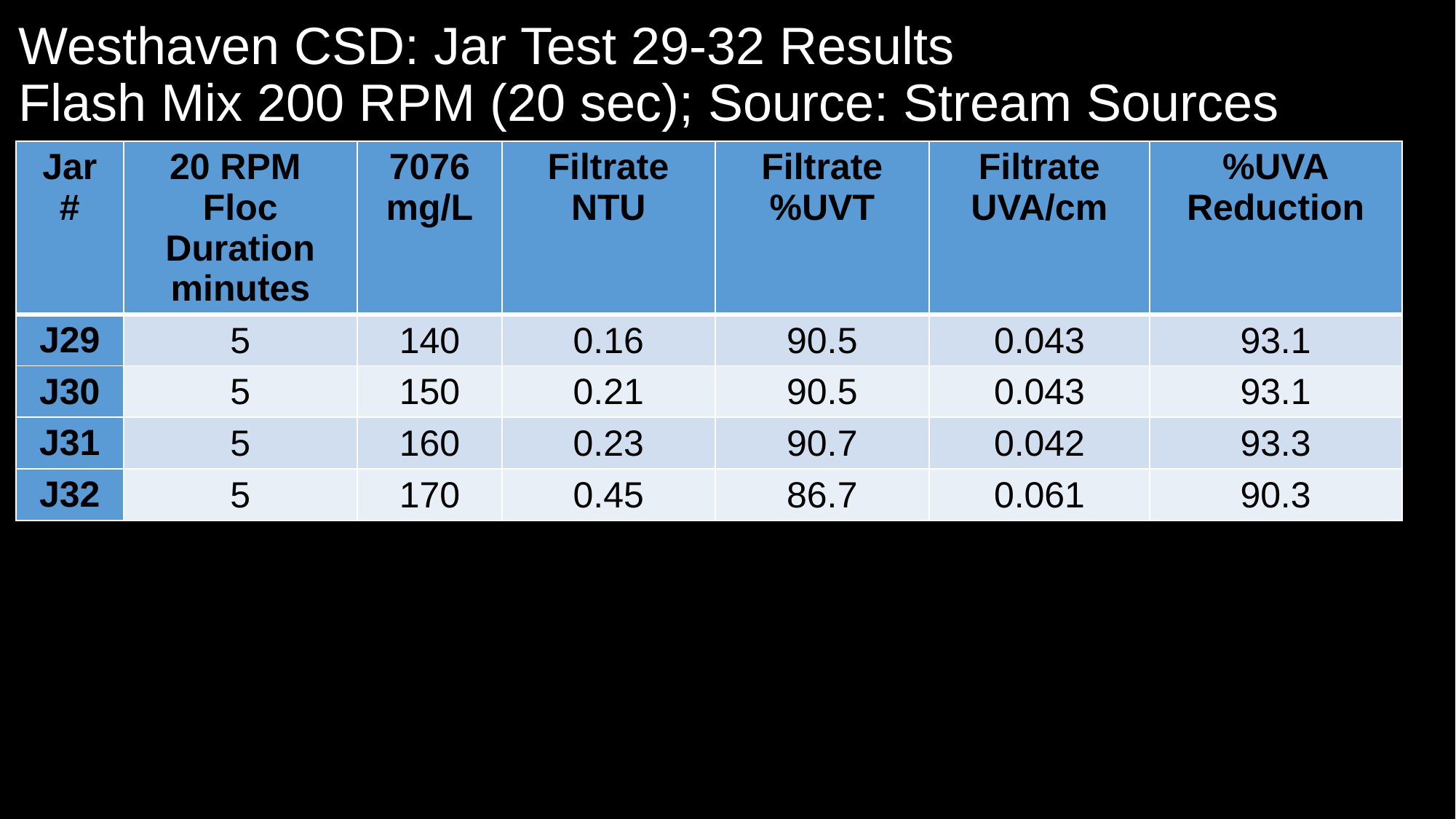

# Westhaven CSD: Jar Test 29-32 Results Flash Mix 200 RPM (20 sec); Source: Stream Sources
| Jar # | 20 RPM Floc Duration minutes | 7076 mg/L | Filtrate NTU | Filtrate %UVT | Filtrate UVA/cm | %UVA Reduction |
| --- | --- | --- | --- | --- | --- | --- |
| J29 | 5 | 140 | 0.16 | 90.5 | 0.043 | 93.1 |
| J30 | 5 | 150 | 0.21 | 90.5 | 0.043 | 93.1 |
| J31 | 5 | 160 | 0.23 | 90.7 | 0.042 | 93.3 |
| J32 | 5 | 170 | 0.45 | 86.7 | 0.061 | 90.3 |